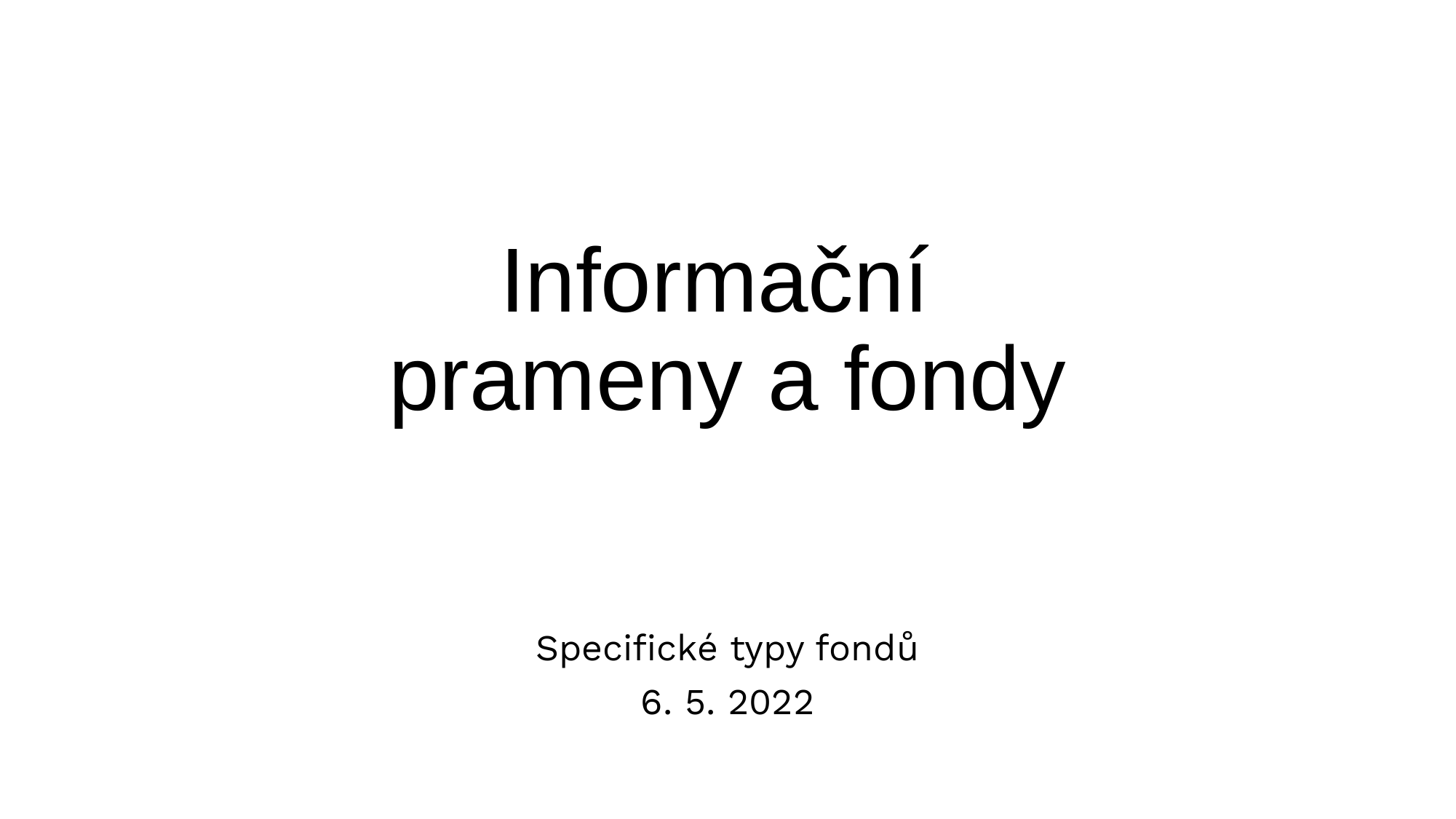

# Informační prameny a fondy
Specifické typy fondů
6. 5. 2022